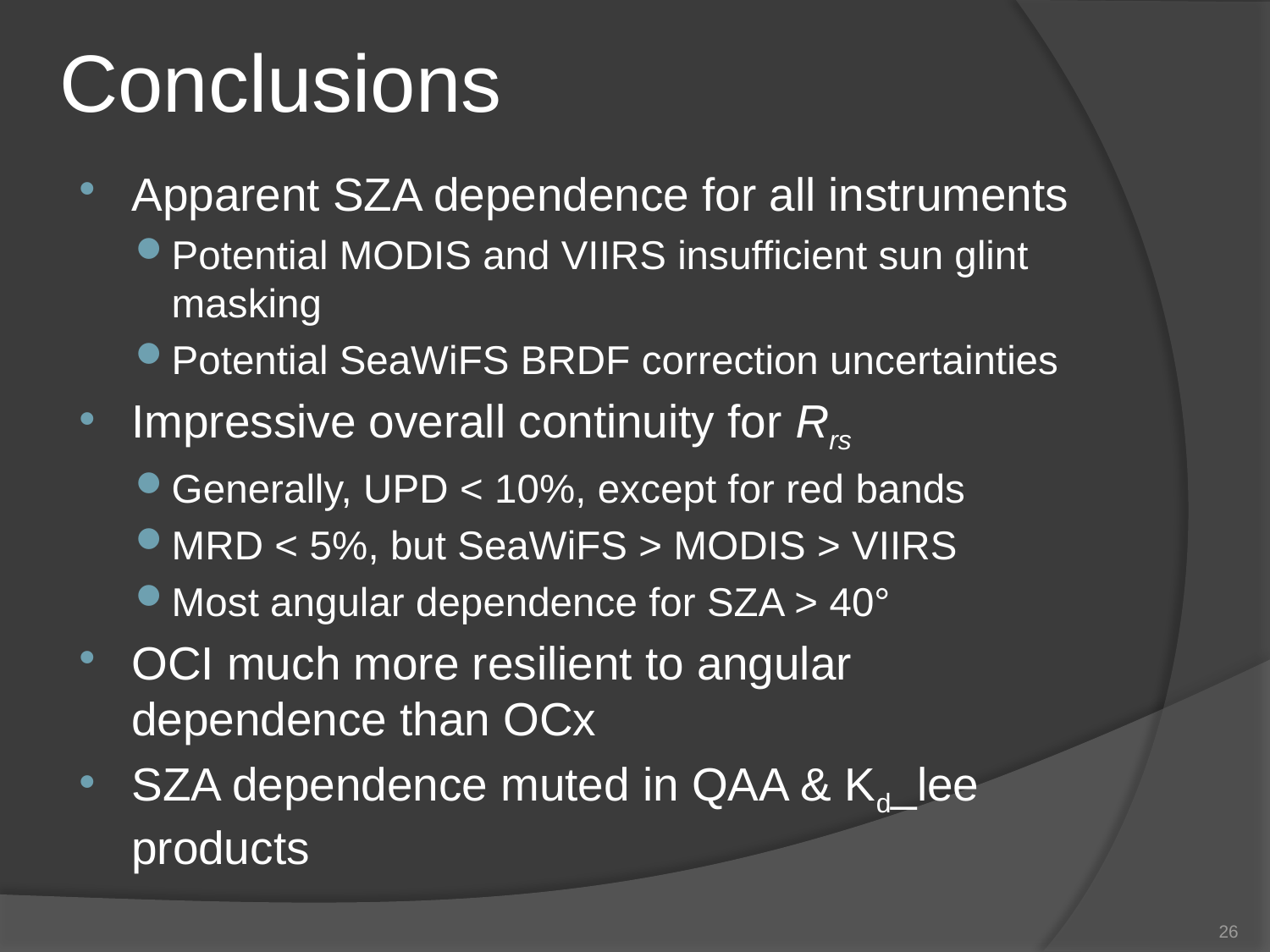

Conclusions
Apparent SZA dependence for all instruments
Potential MODIS and VIIRS insufficient sun glint masking
Potential SeaWiFS BRDF correction uncertainties
Impressive overall continuity for Rrs
Generally, UPD < 10%, except for red bands
MRD < 5%, but SeaWiFS > MODIS > VIIRS
Most angular dependence for SZA > 40°
OCI much more resilient to angular dependence than OCx
SZA dependence muted in QAA & Kd_lee products
26